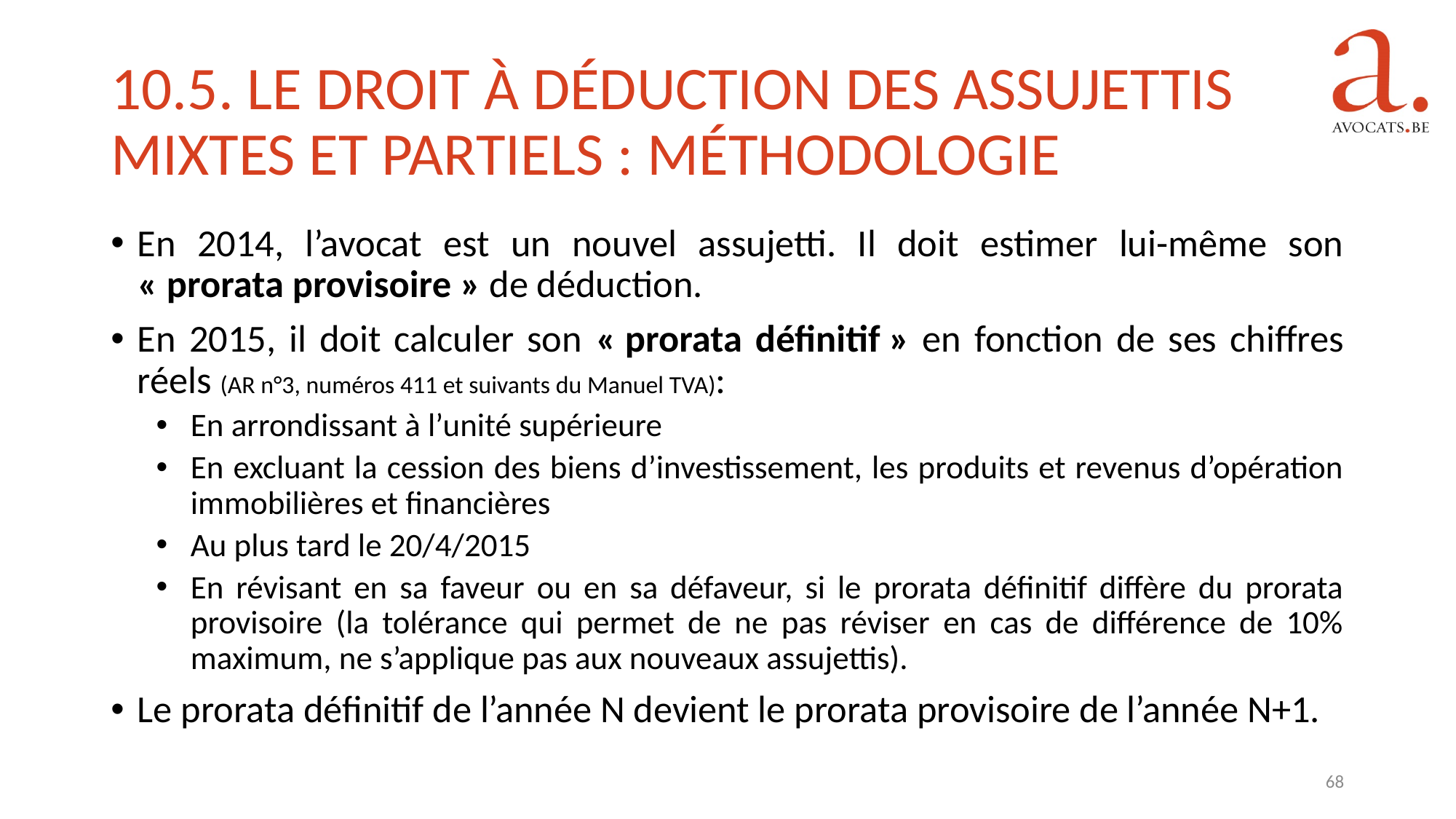

10.5. Le droit à déduction des assujettis mixtes et partiels : méthodologie
En 2014, l’avocat est un nouvel assujetti. Il doit estimer lui-même son « prorata provisoire » de déduction.
En 2015, il doit calculer son « prorata définitif » en fonction de ses chiffres réels (AR n°3, numéros 411 et suivants du Manuel TVA):
En arrondissant à l’unité supérieure
En excluant la cession des biens d’investissement, les produits et revenus d’opération immobilières et financières
Au plus tard le 20/4/2015
En révisant en sa faveur ou en sa défaveur, si le prorata définitif diffère du prorata provisoire (la tolérance qui permet de ne pas réviser en cas de différence de 10% maximum, ne s’applique pas aux nouveaux assujettis).
Le prorata définitif de l’année N devient le prorata provisoire de l’année N+1.

68